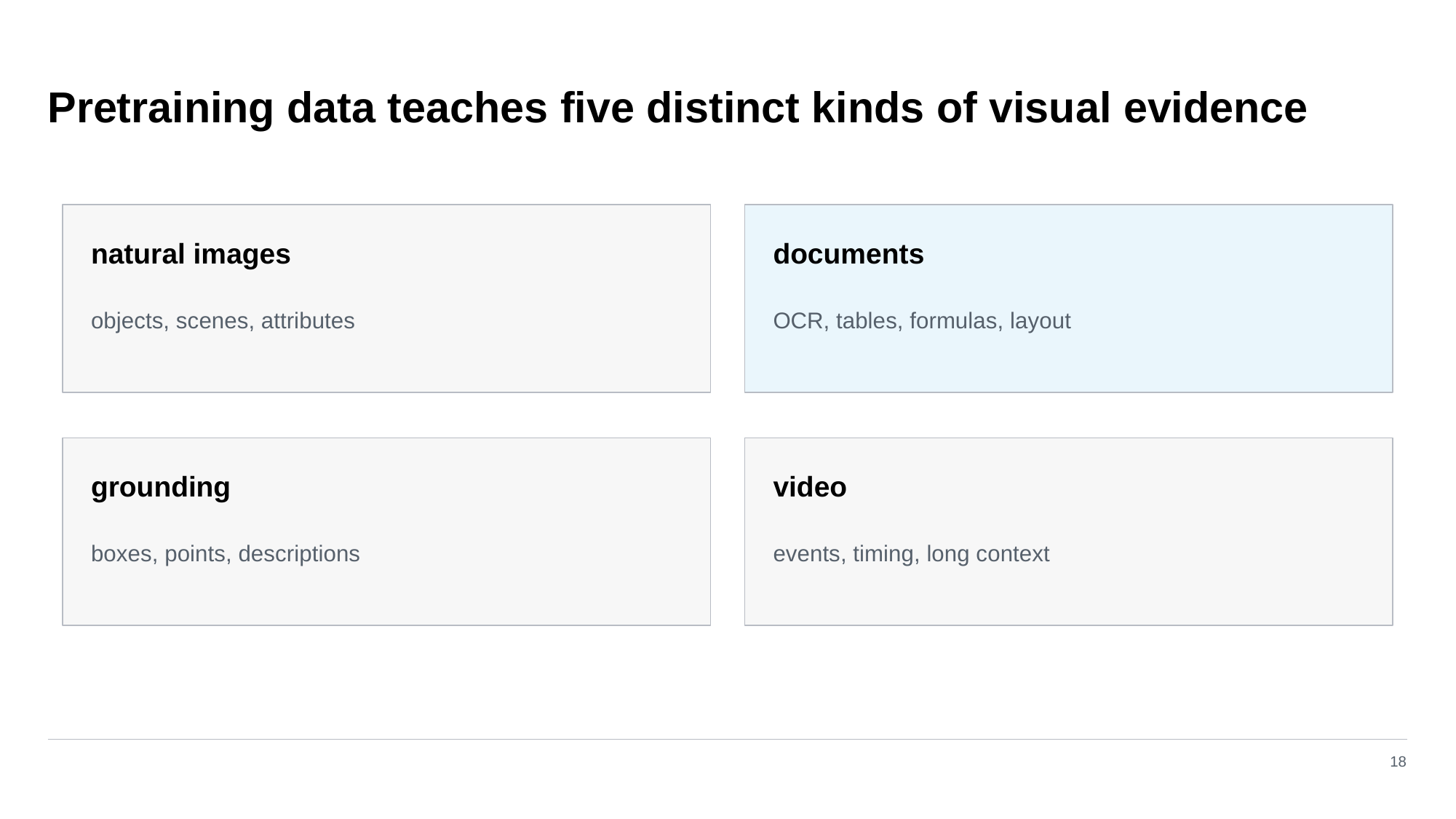

Pretraining data teaches five distinct kinds of visual evidence

natural images
documents
objects, scenes, attributes
OCR, tables, formulas, layout

grounding
video
boxes, points, descriptions
events, timing, long context
18